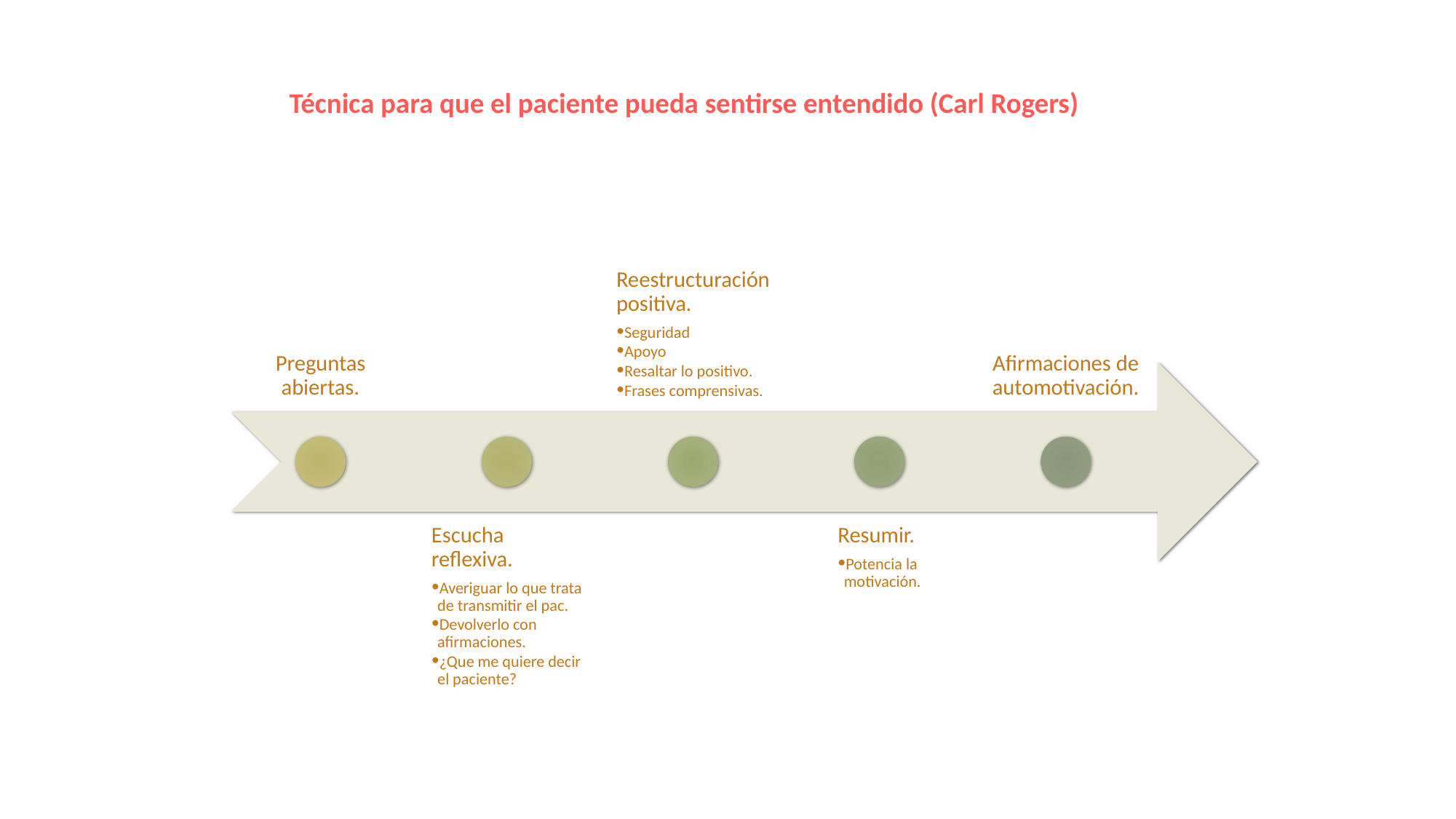

# Técnica para que el paciente pueda sentirse entendido (Carl Rogers)

Preguntas abiertas.

Reestructuración positiva.
Seguridad
Apoyo
Resaltar lo positivo.
Frases comprensivas.

Afirmaciones de automotivación.

Escucha reflexiva.
Averiguar lo que trata de transmitir el pac.
Devolverlo con afirmaciones.
¿Que me quiere decir el paciente?

Resumir.
Potencia la motivación.
Carvajal GAT. La entrevista motivacional en adicciones. Rev Colomb Psiquiatr [Internet]. 2010;39:171S-187S. Available from: http://dx.doi.org/10.1016/s0034-7450(14)60275-4